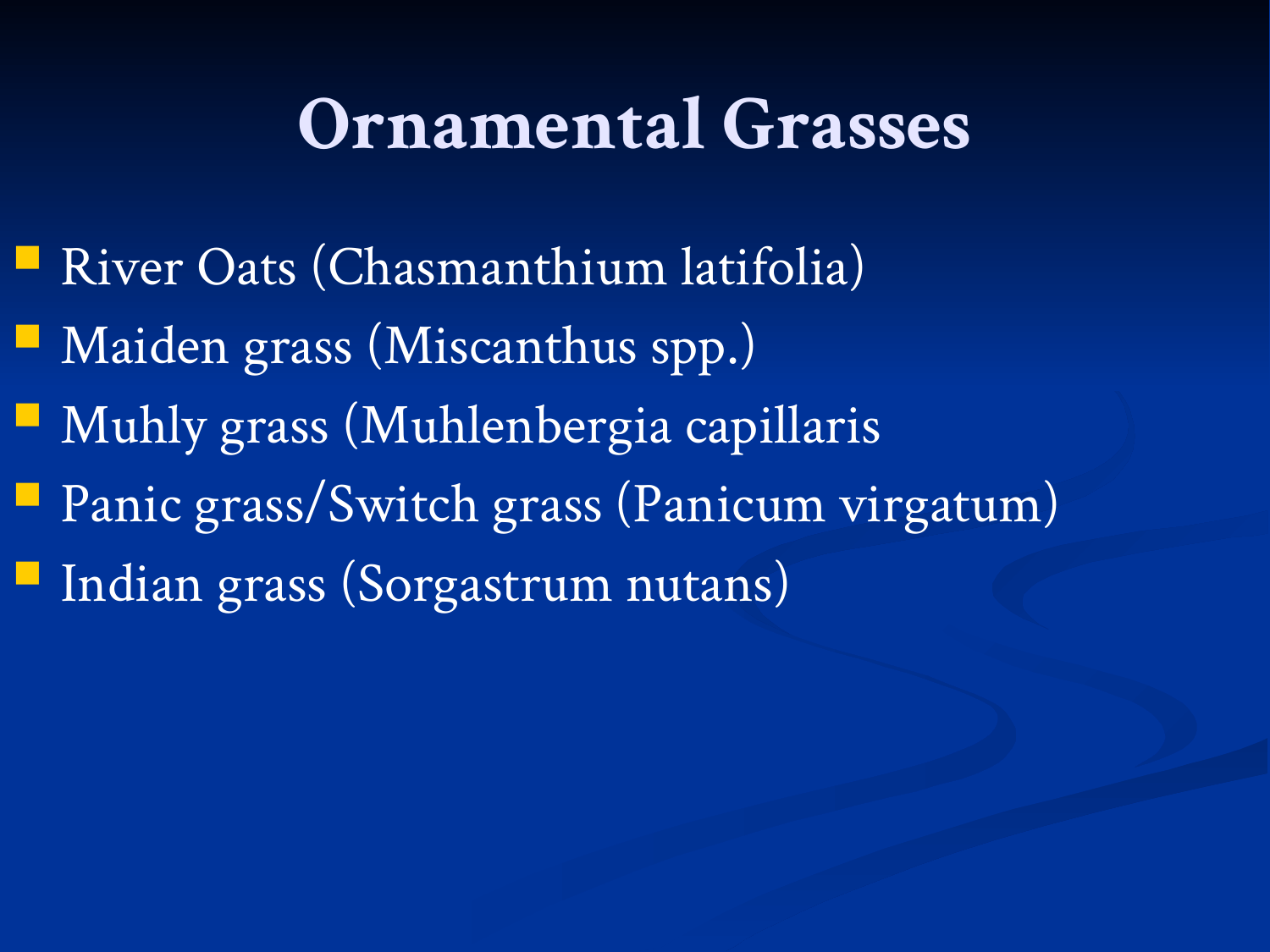

# Ornamental Grasses
River Oats (Chasmanthium latifolia)
Maiden grass (Miscanthus spp.)
Muhly grass (Muhlenbergia capillaris
Panic grass/Switch grass (Panicum virgatum)
Indian grass (Sorgastrum nutans)